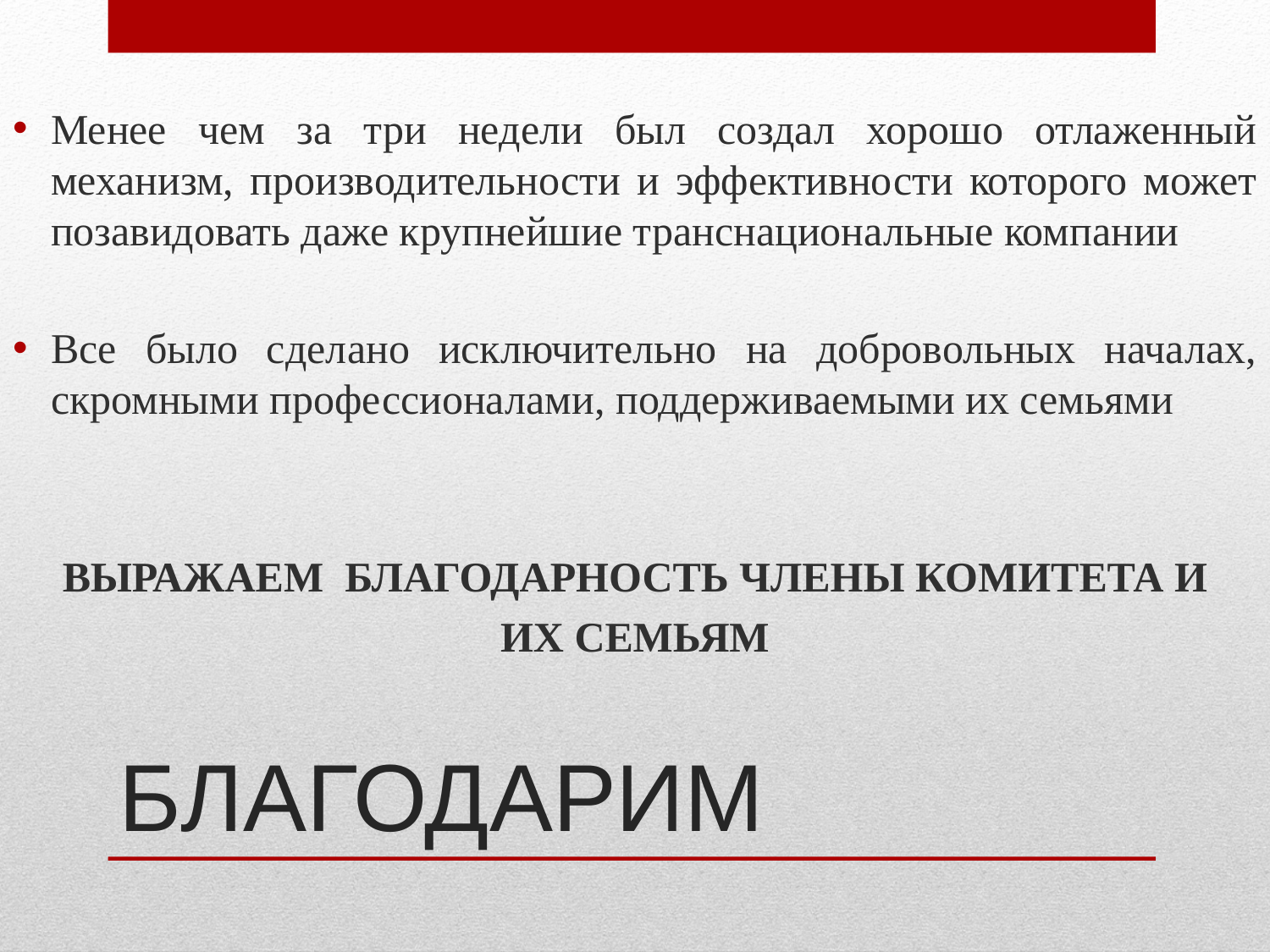

Менее чем за три недели был создал хорошо отлаженный механизм, производительности и эффективности которого может позавидовать даже крупнейшие транснациональные компании

Все было сделано исключительно на добровольных началах, скромными профессионалами, поддерживаемыми их семьями

 ВЫРАЖАЕМ  БЛАГОДАРНОСТЬ ЧЛЕНЫ КОМИТЕТА И
ИХ СЕМЬЯМ

# БЛАГОДАРИМ